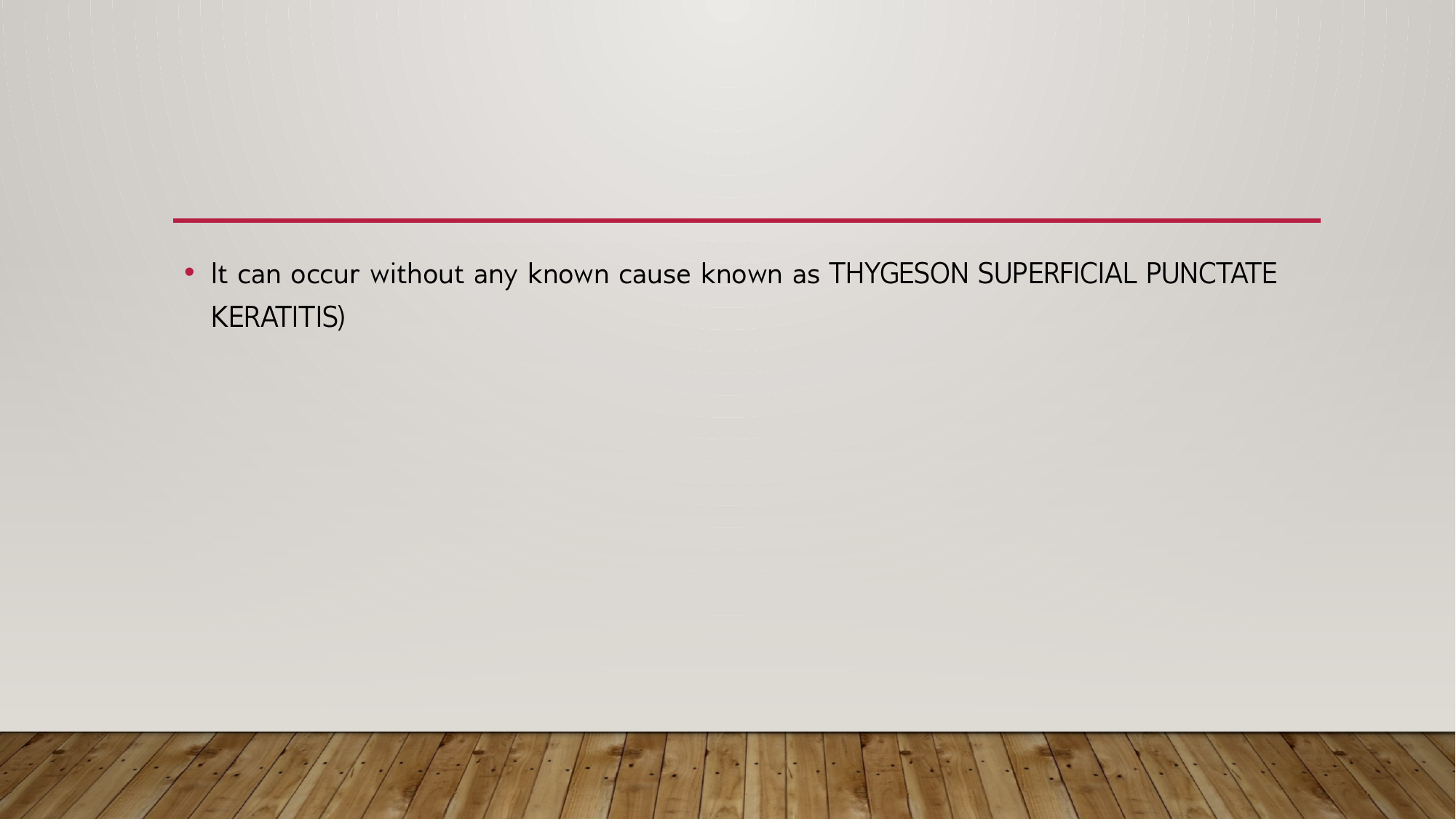

#
It can occur without any known cause known as THYGESON SUPERFICIAL PUNCTATE KERATITIS)